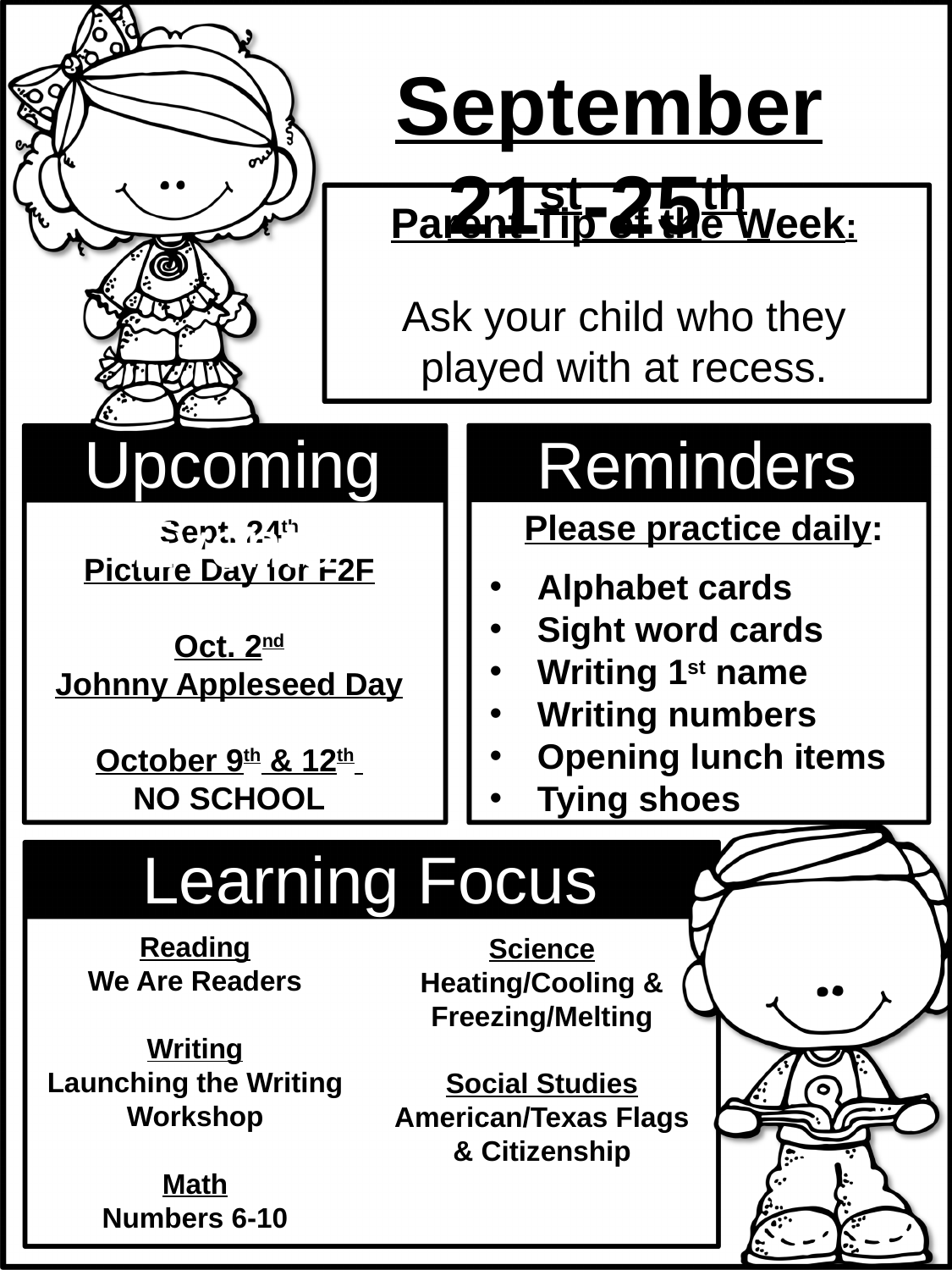

September 21st-25th
Parent Tip of the Week:

Ask your child who they played with at recess.

Upcoming Events
Reminders

 Sept. 24th
Picture Day for F2F

Oct. 2nd
Johnny Appleseed Day

October 9th & 12th
NO SCHOOL
Please practice daily:

Alphabet cards
Sight word cards
Writing 1st name
Writing numbers
Opening lunch items
Tying shoes

Learning Focus
Reading
We Are Readers

Writing
Launching the Writing Workshop

Math
Numbers 6-10

Science
Heating/Cooling &
Freezing/Melting

Social Studies
American/Texas Flags
& Citizenship